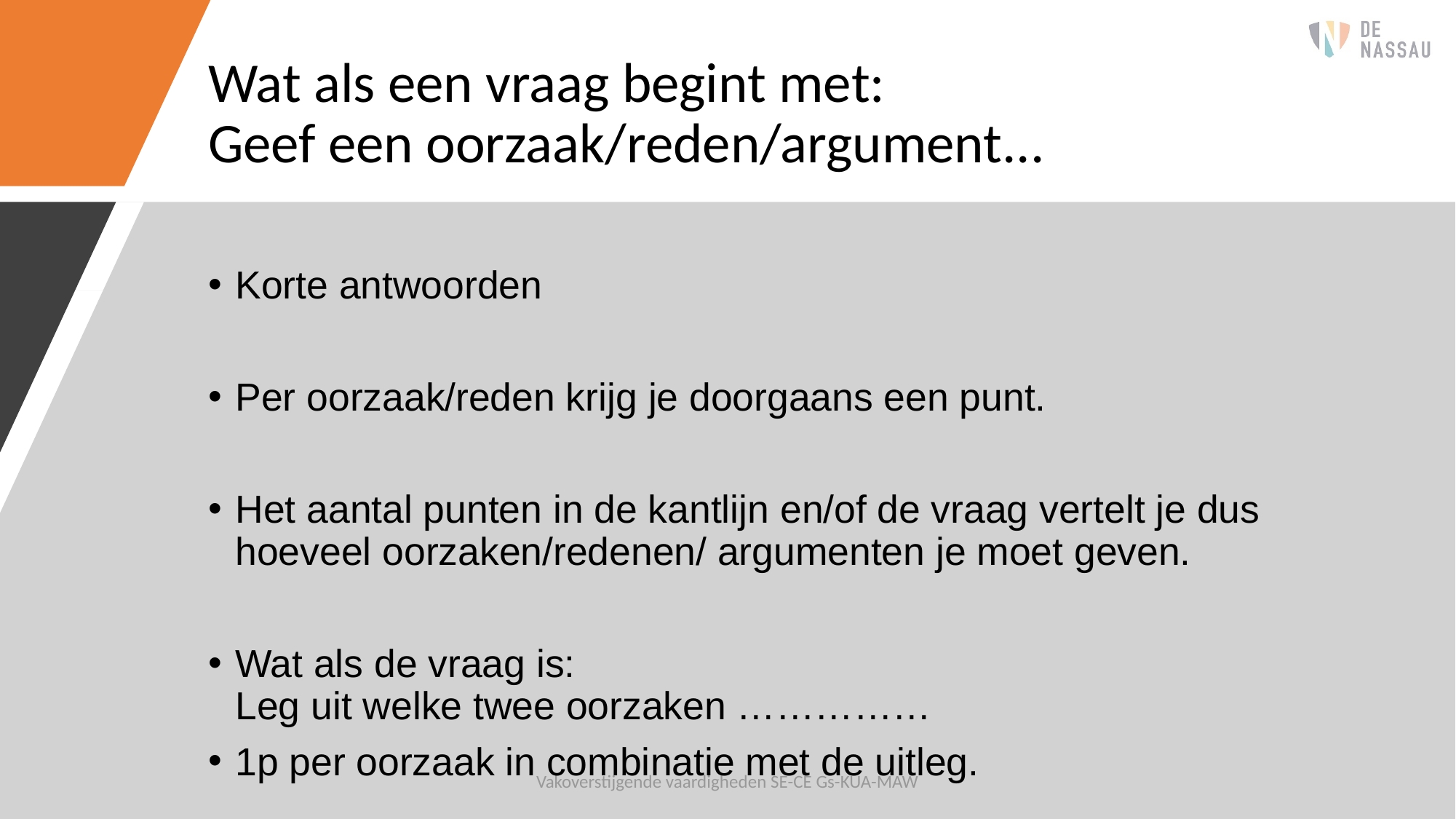

# Wat als een vraag begint met: Geef een oorzaak/reden/argument...

Korte antwoorden

Per oorzaak/reden krijg je doorgaans een punt.

Het aantal punten in de kantlijn en/of de vraag vertelt je dus hoeveel oorzaken/redenen/ argumenten je moet geven.

Wat als de vraag is:
Leg uit welke twee oorzaken ……………
1p per oorzaak in combinatie met de uitleg.
Vakoverstijgende vaardigheden SE-CE Gs-KUA-MAW